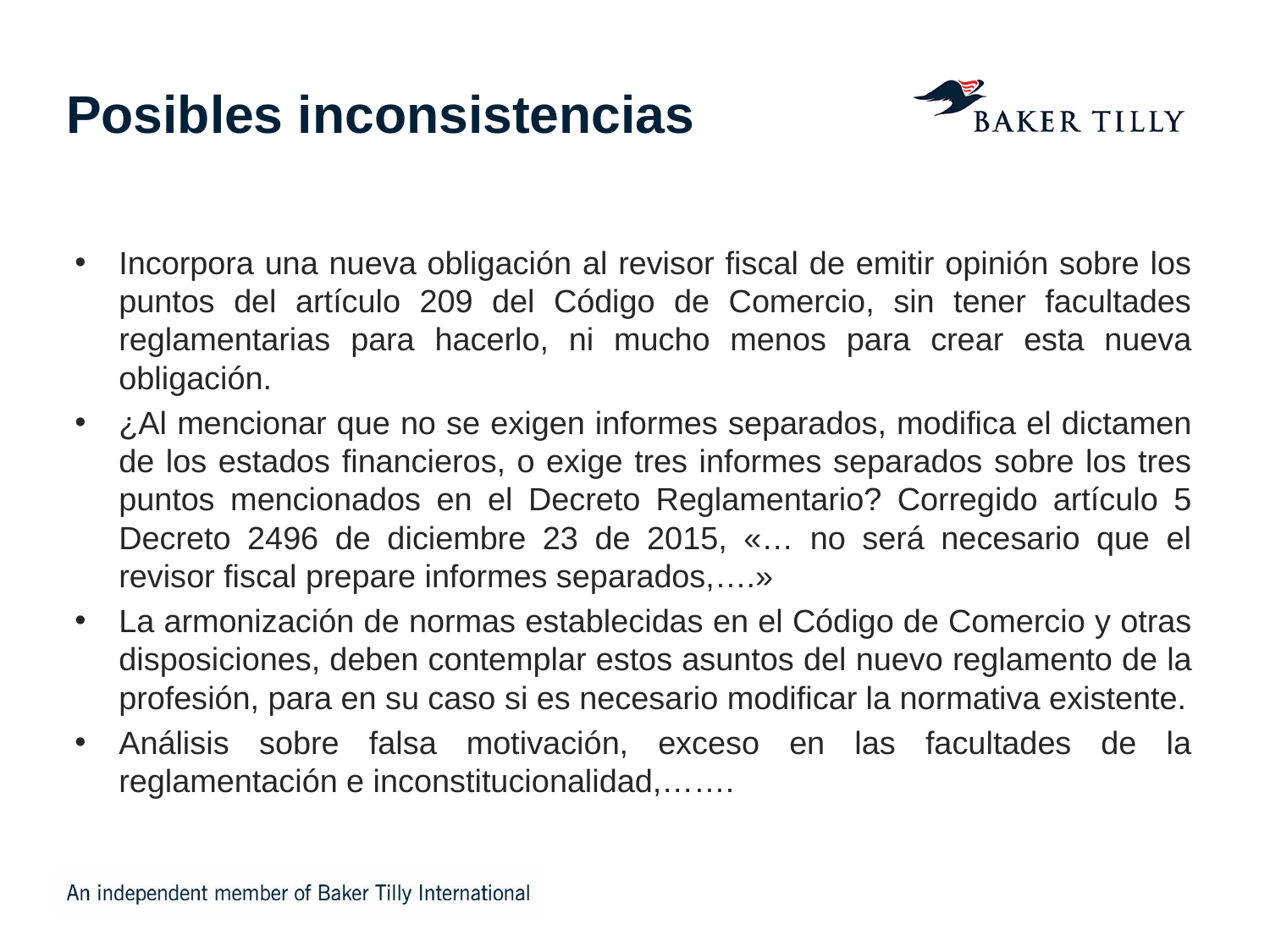

# Posibles inconsistencias
Incorpora una nueva obligación al revisor fiscal de emitir opinión sobre los puntos del artículo 209 del Código de Comercio, sin tener facultades reglamentarias para hacerlo, ni mucho menos para crear esta nueva obligación.
¿Al mencionar que no se exigen informes separados, modifica el dictamen de los estados financieros, o exige tres informes separados sobre los tres puntos mencionados en el Decreto Reglamentario? Corregido artículo 5 Decreto 2496 de diciembre 23 de 2015, «… no será necesario que el revisor fiscal prepare informes separados,….»
La armonización de normas establecidas en el Código de Comercio y otras disposiciones, deben contemplar estos asuntos del nuevo reglamento de la profesión, para en su caso si es necesario modificar la normativa existente.
Análisis sobre falsa motivación, exceso en las facultades de la reglamentación e inconstitucionalidad,…….